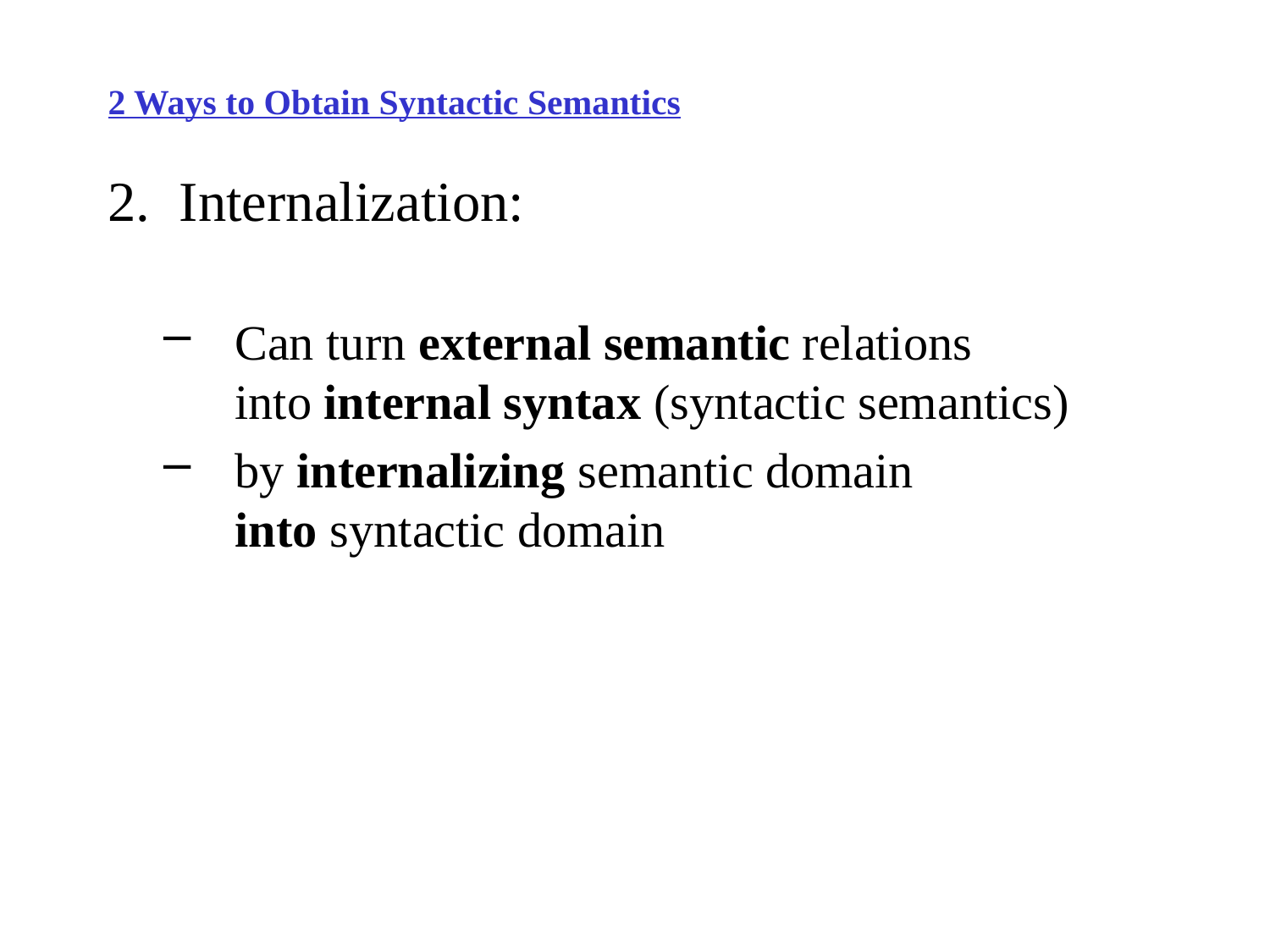

# 2 Ways to Obtain Syntactic Semantics
Internalization:
Can turn external semantic relations
into internal syntax (syntactic semantics)
by internalizing semantic domain
into syntactic domain